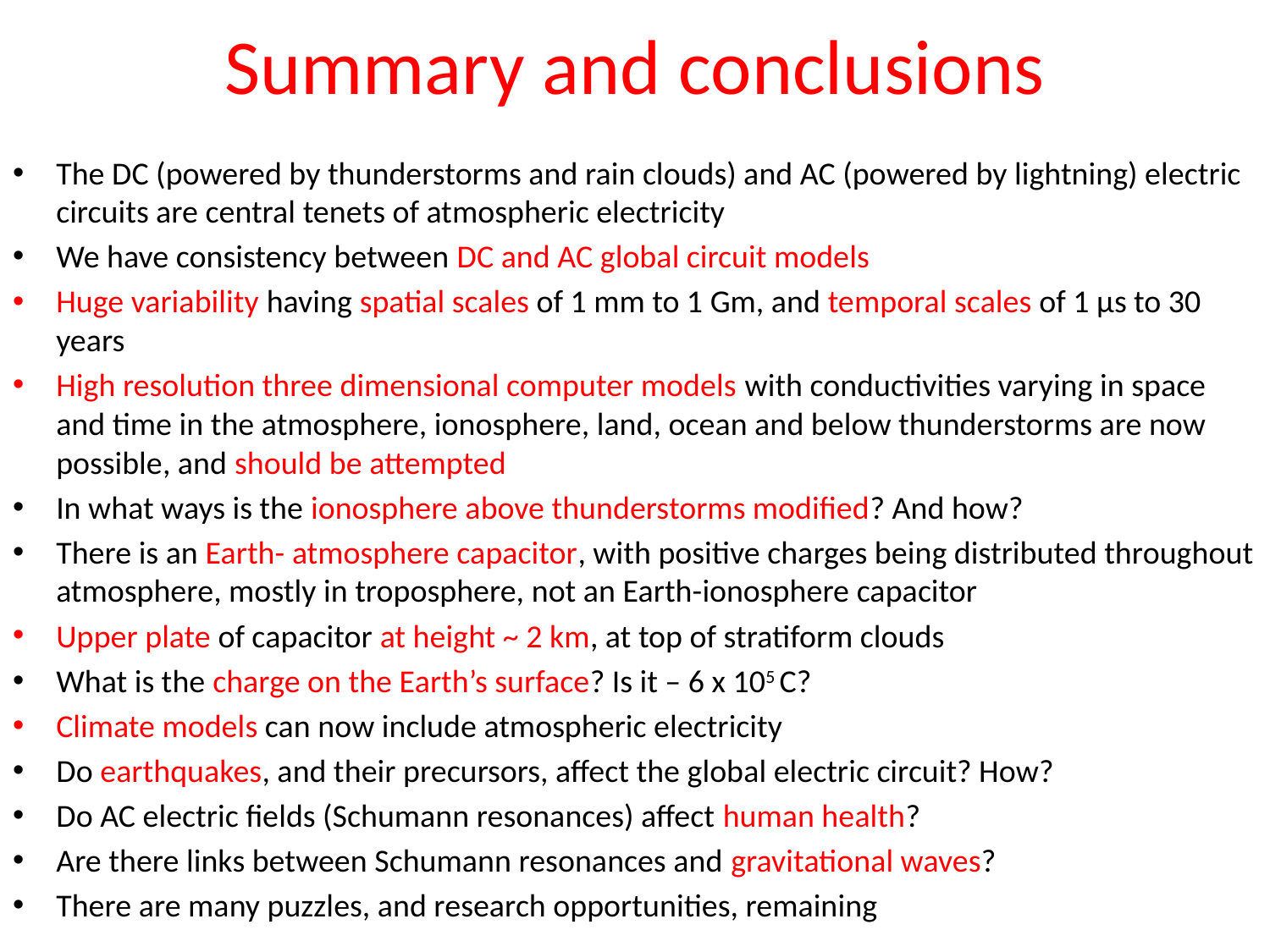

# Summary and conclusions
The DC (powered by thunderstorms and rain clouds) and AC (powered by lightning) electric circuits are central tenets of atmospheric electricity
We have consistency between DC and AC global circuit models
Huge variability having spatial scales of 1 mm to 1 Gm, and temporal scales of 1 μs to 30 years
High resolution three dimensional computer models with conductivities varying in space and time in the atmosphere, ionosphere, land, ocean and below thunderstorms are now possible, and should be attempted
In what ways is the ionosphere above thunderstorms modified? And how?
There is an Earth- atmosphere capacitor, with positive charges being distributed throughout atmosphere, mostly in troposphere, not an Earth-ionosphere capacitor
Upper plate of capacitor at height ~ 2 km, at top of stratiform clouds
What is the charge on the Earth’s surface? Is it – 6 x 105 C?
Climate models can now include atmospheric electricity
Do earthquakes, and their precursors, affect the global electric circuit? How?
Do AC electric fields (Schumann resonances) affect human health?
Are there links between Schumann resonances and gravitational waves?
There are many puzzles, and research opportunities, remaining